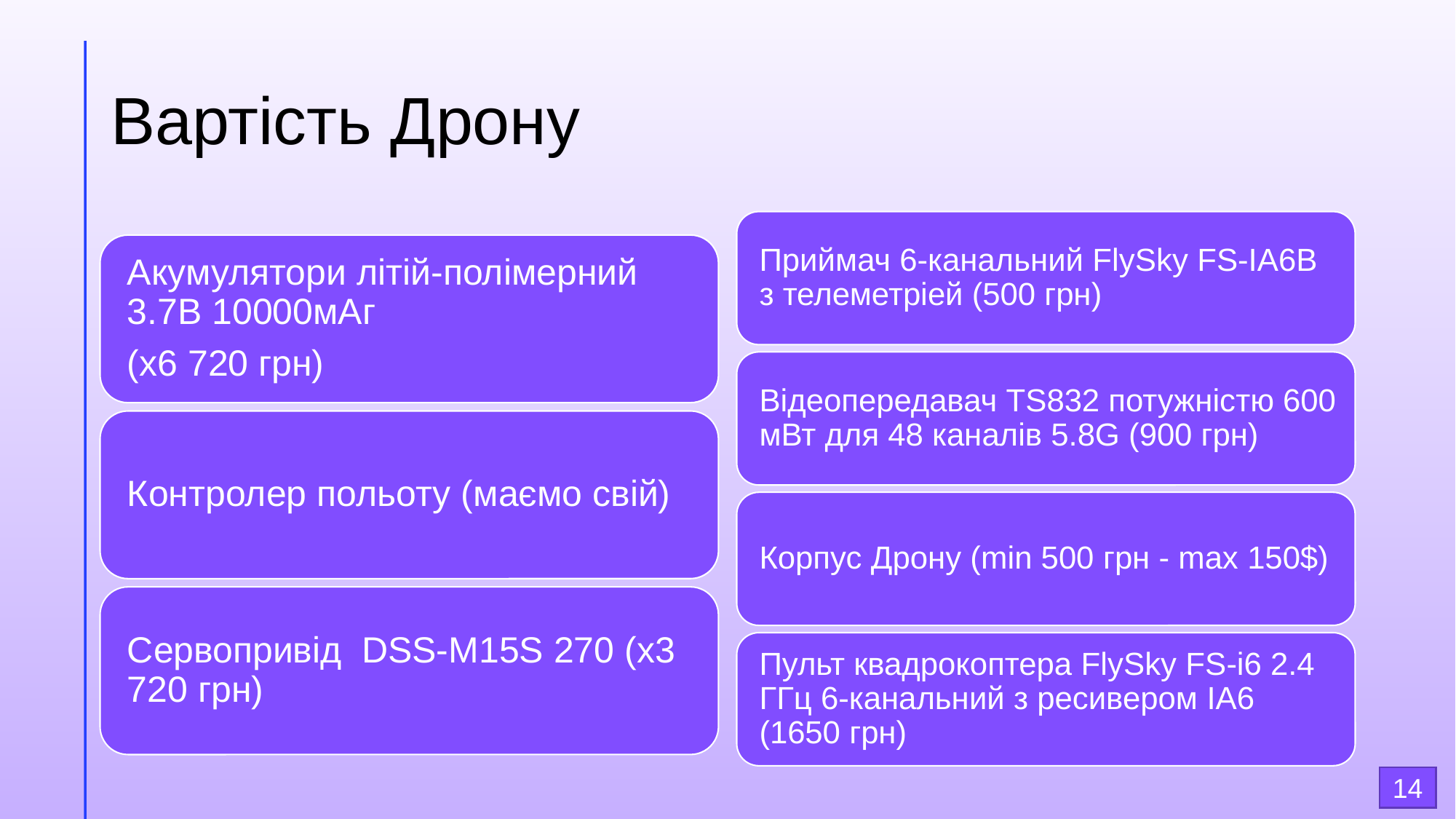

# Вартість Дрону
Приймач 6-канальний FlySky FS-IA6B з телеметрiей (500 грн)
Відеопередавач TS832 потужністю 600 мВт для 48 каналів 5.8G (900 грн)
Корпус Дрону (min 500 грн - max 150$)
Пульт квадрокоптера FlySky FS-i6 2.4 ГГц 6-канальний з ресивером IA6 (1650 грн)
Акумулятори літій-полімерний 3.7В 10000мАг
(х6 720 грн)
Контролер польоту (маємо свiй)
Сервопривiд  DSS-M15S 270 (х3 720 грн)

14